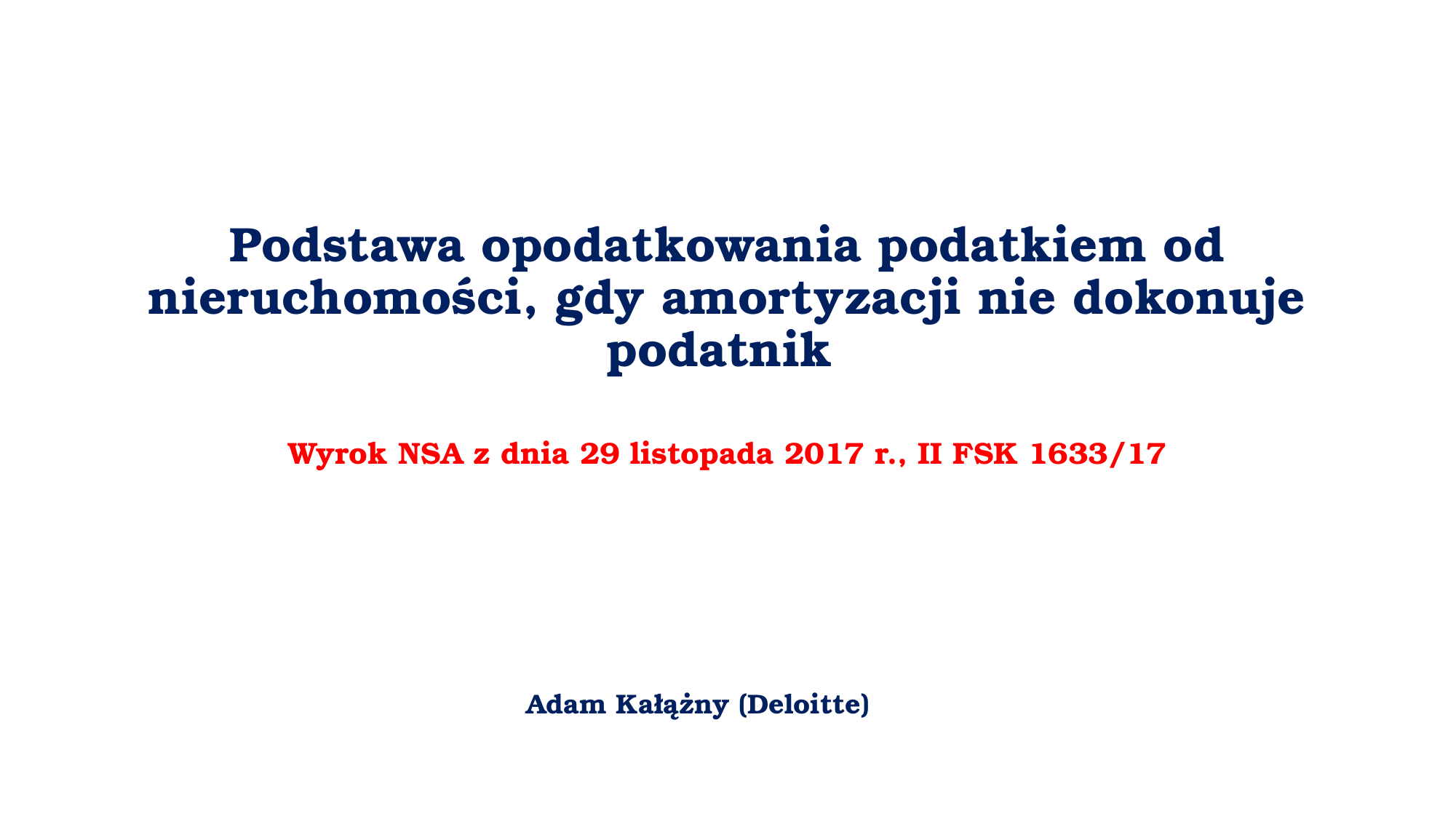

# Podstawa opodatkowania podatkiem od nieruchomości, gdy amortyzacji nie dokonuje podatnik
Wyrok NSA z dnia 29 listopada 2017 r., II FSK 1633/17
Adam Kałążny (Deloitte)